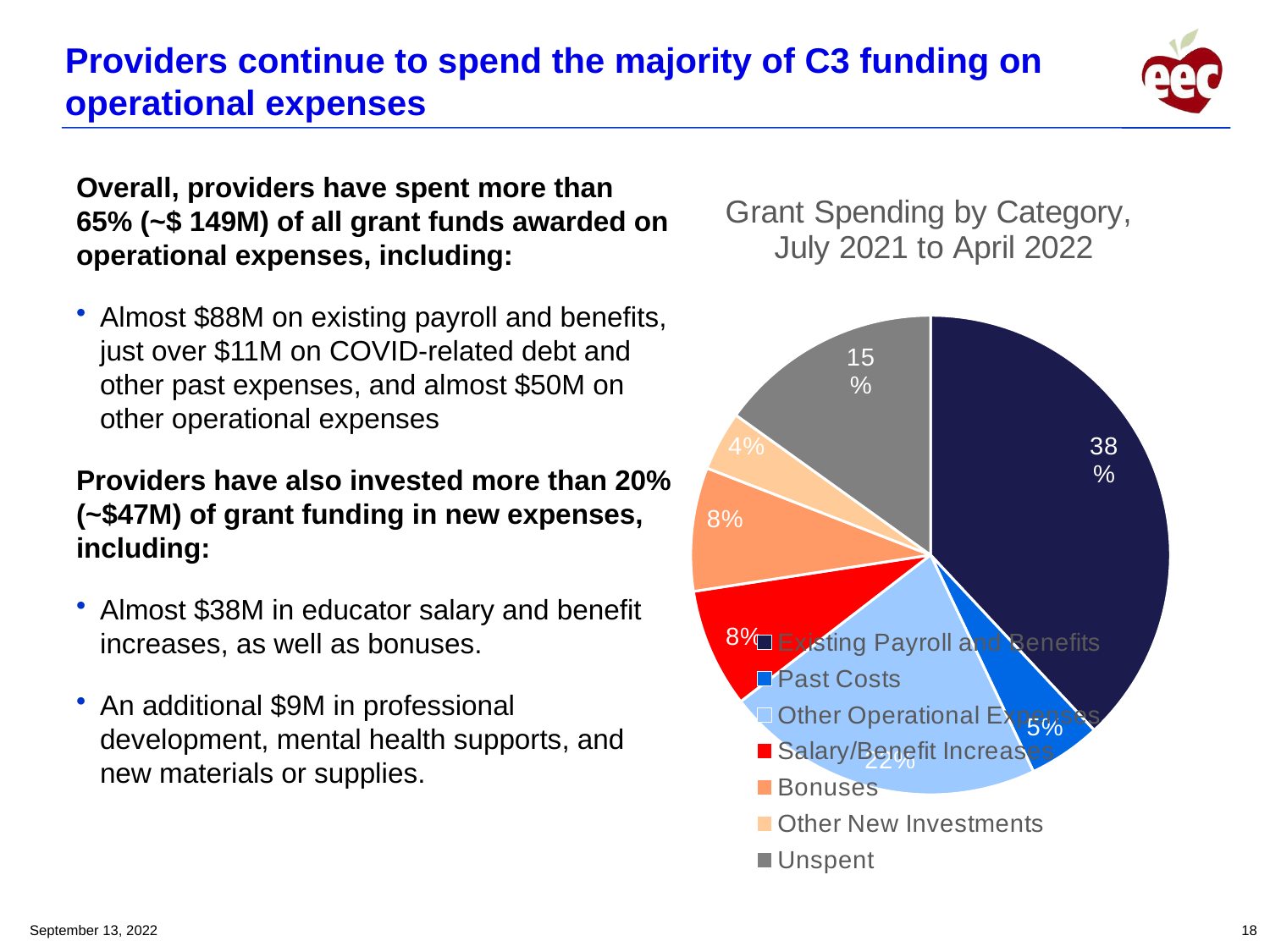

# Providers continue to spend the majority of C3 funding on operational expenses
Overall, providers have spent more than 65% (~$ 149M) of all grant funds awarded on operational expenses, including:
Almost $88M on existing payroll and benefits, just over $11M on COVID-related debt and other past expenses, and almost $50M on other operational expenses
Providers have also invested more than 20% (~$47M) of grant funding in new expenses, including:
Almost $38M in educator salary and benefit increases, as well as bonuses.
An additional $9M in professional development, mental health supports, and new materials or supplies.

### Chart: Grant Spending by Category,
July 2021 to April 2022

| Category | Amount | Percent |
|---|---|---|
| Existing Payroll and Benefits  | 87968728.0 | 0.3804616169443386 |
| Past Costs | 11317727.0 | 0.04894876636791427 |
| Other Operational Expenses | 49930462.0 | 0.21594747064317965 |
| Salary/Benefit Increases | 18573419.9 | 0.08032937986030848 |
| Bonuses | 19267464.0 | 0.08333109588508356 |
| Other New Investments | 9290381.0 | 0.040180567090716164 |
| Unspent | 34867594.099999994 | 0.15080110320845924 |
September 13, 2022
18